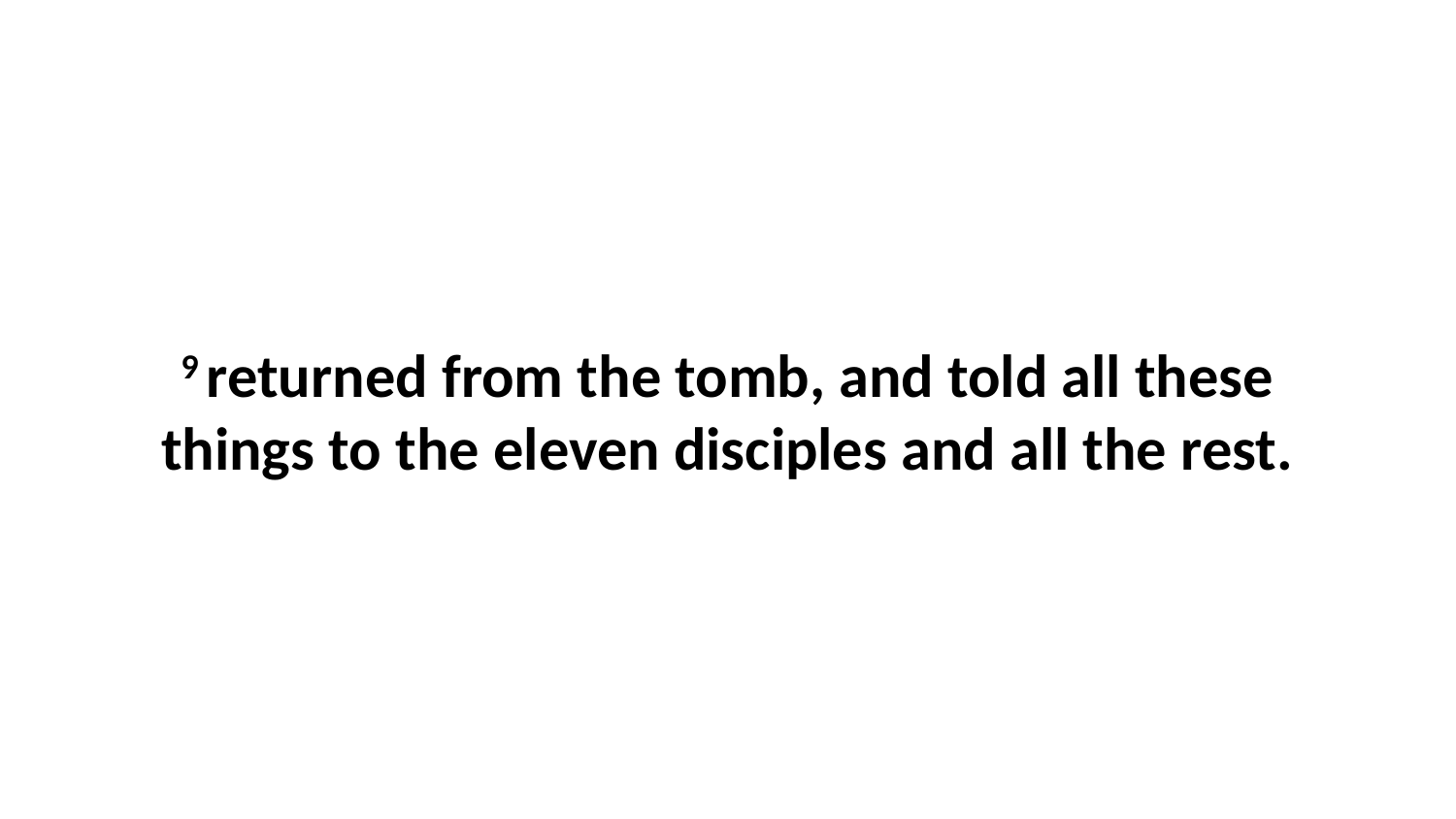

9 returned from the tomb, and told all these things to the eleven disciples and all the rest.